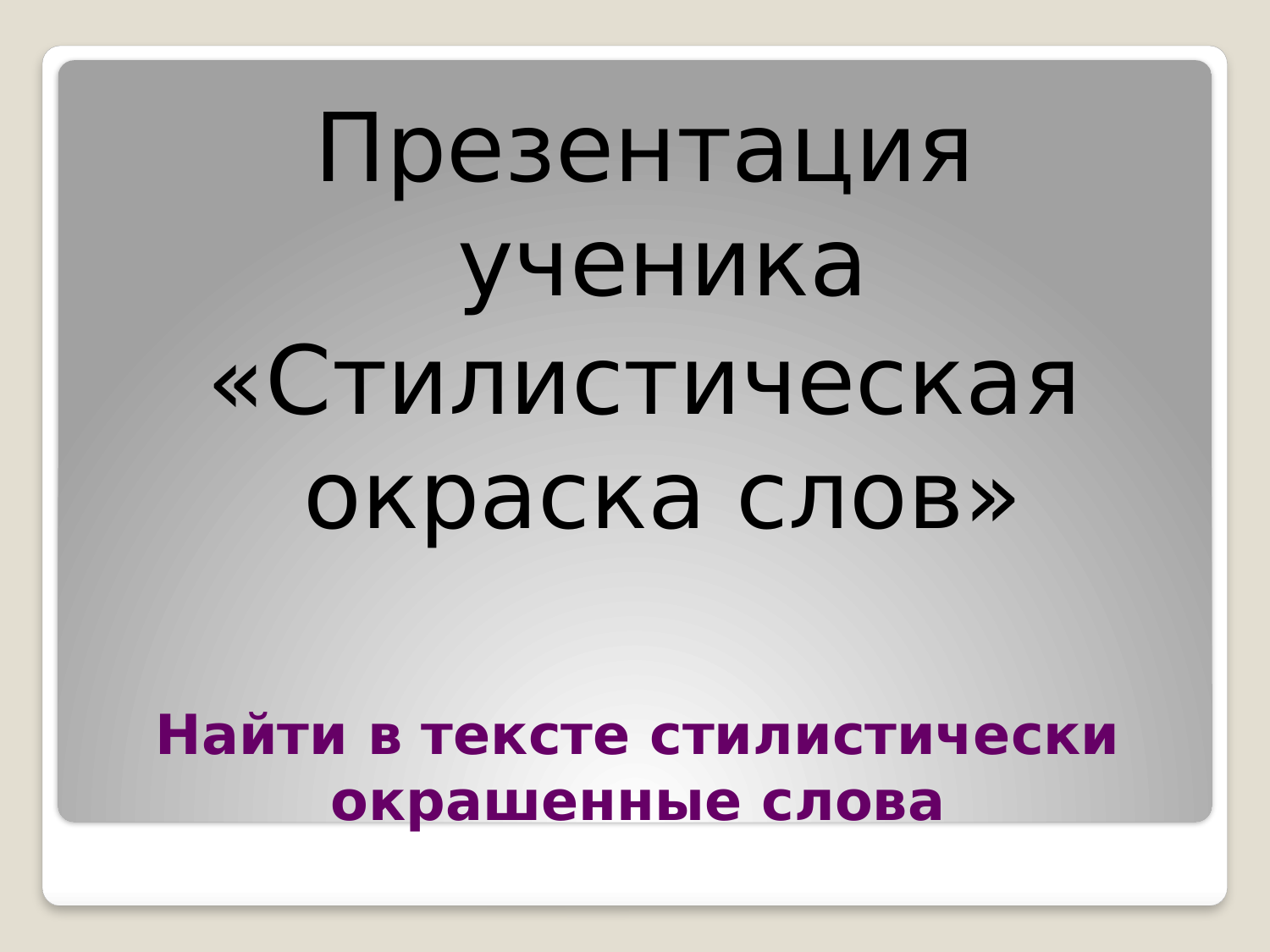

Презентация ученика
«Стилистическая окраска слов»
# Найти в тексте стилистически окрашенные слова